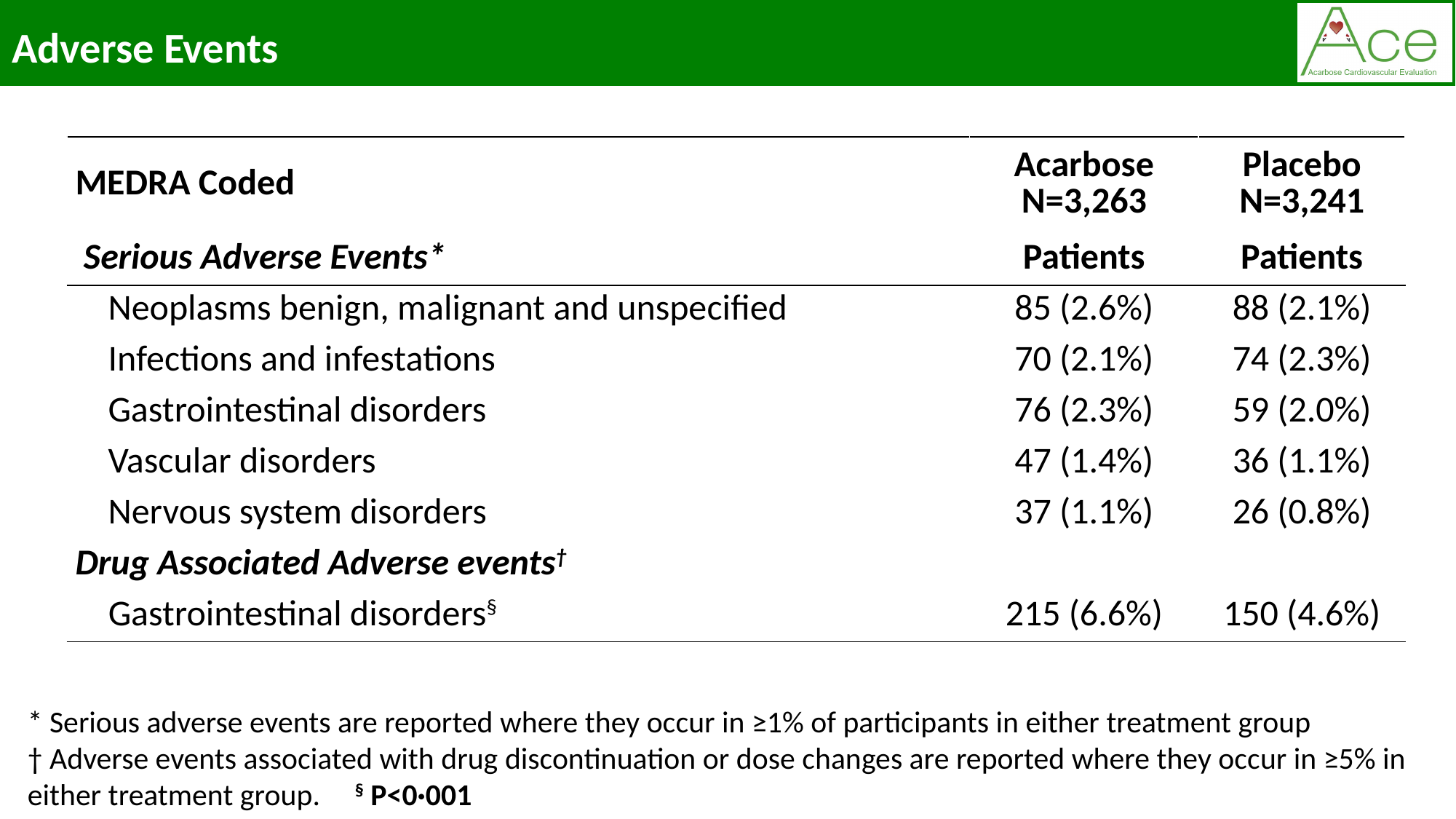

Adverse Events
| MEDRA Coded | Acarbose N=3,263 | Placebo N=3,241 |
| --- | --- | --- |
| Serious Adverse Events\* | Patients | Patients |
| Neoplasms benign, malignant and unspecified | 85 (2.6%) | 88 (2.1%) |
| Infections and infestations | 70 (2.1%) | 74 (2.3%) |
| Gastrointestinal disorders | 76 (2.3%) | 59 (2.0%) |
| Vascular disorders | 47 (1.4%) | 36 (1.1%) |
| Nervous system disorders | 37 (1.1%) | 26 (0.8%) |
| Drug Associated Adverse events† |  |  |
| Gastrointestinal disorders§ | 215 (6.6%) | 150 (4.6%) |
* Serious adverse events are reported where they occur in ≥1% of participants in either treatment group
† Adverse events associated with drug discontinuation or dose changes are reported where they occur in ≥5% in either treatment group.     § P<0·001